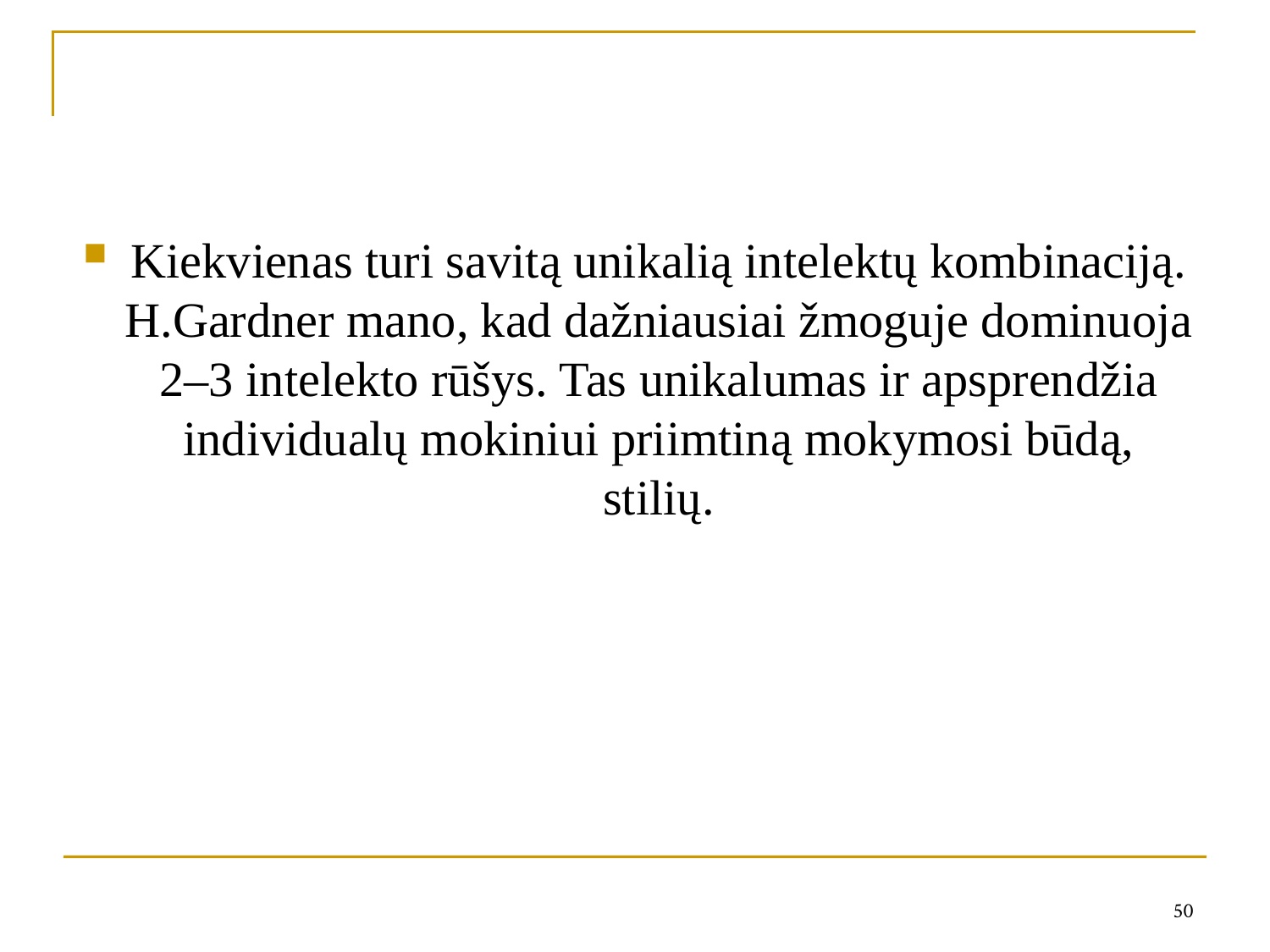

Kiekvienas turi savitą unikalią intelektų kombinaciją. H.Gardner mano, kad dažniausiai žmoguje dominuoja 2–3 intelekto rūšys. Tas unikalumas ir apsprendžia individualų mokiniui priimtiną mokymosi būdą, stilių.
50